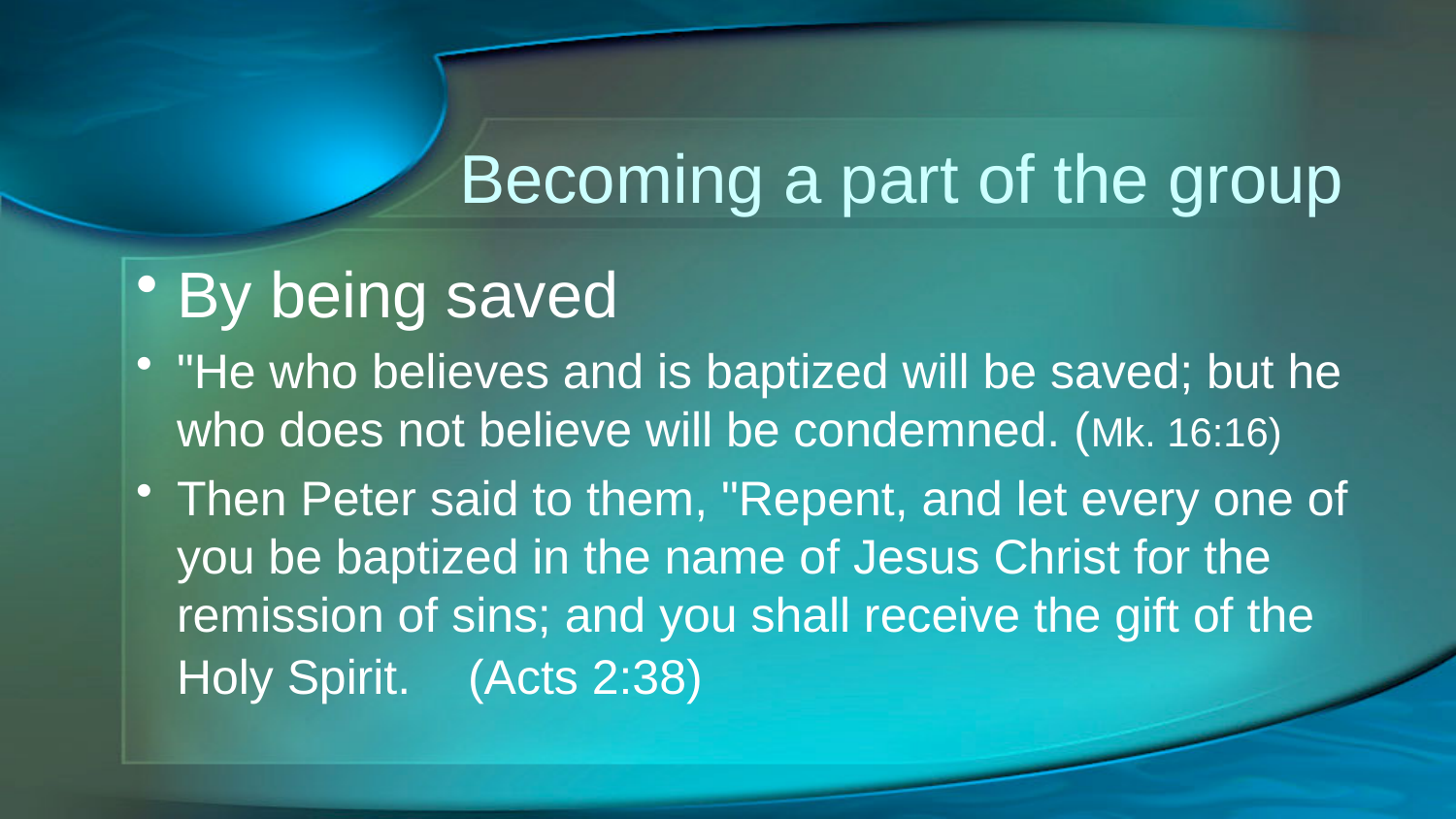

# Becoming a part of the group
By being saved
"He who believes and is baptized will be saved; but he who does not believe will be condemned. (Mk. 16:16)
Then Peter said to them, "Repent, and let every one of you be baptized in the name of Jesus Christ for the remission of sins; and you shall receive the gift of the Holy Spirit. 	(Acts 2:38)